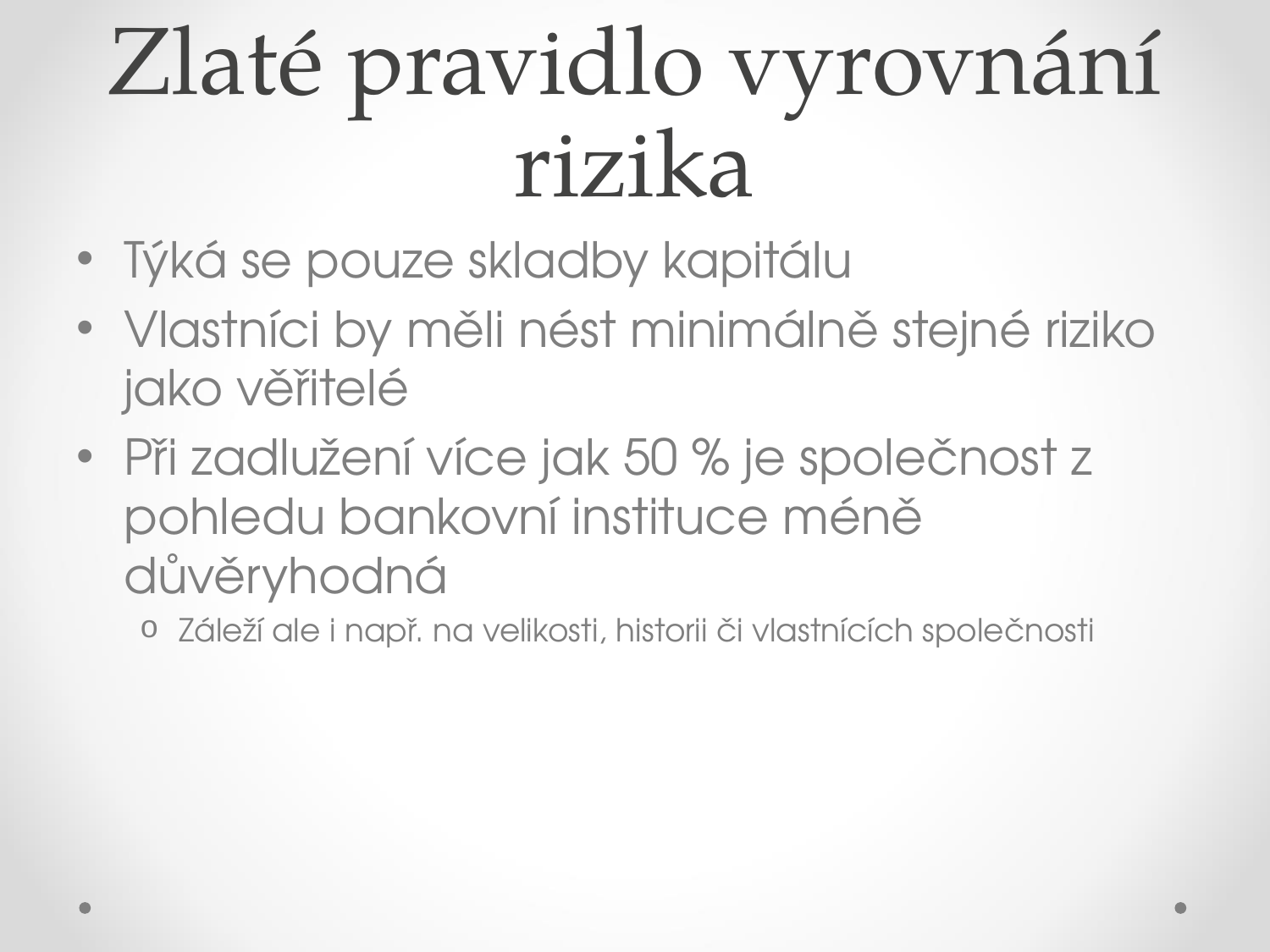

# Zlaté pravidlo vyrovnání rizika
Týká se pouze skladby kapitálu
Vlastníci by měli nést minimálně stejné riziko jako věřitelé
Při zadlužení více jak 50 % je společnost z pohledu bankovní instituce méně důvěryhodná
Záleží ale i např. na velikosti, historii či vlastnících společnosti